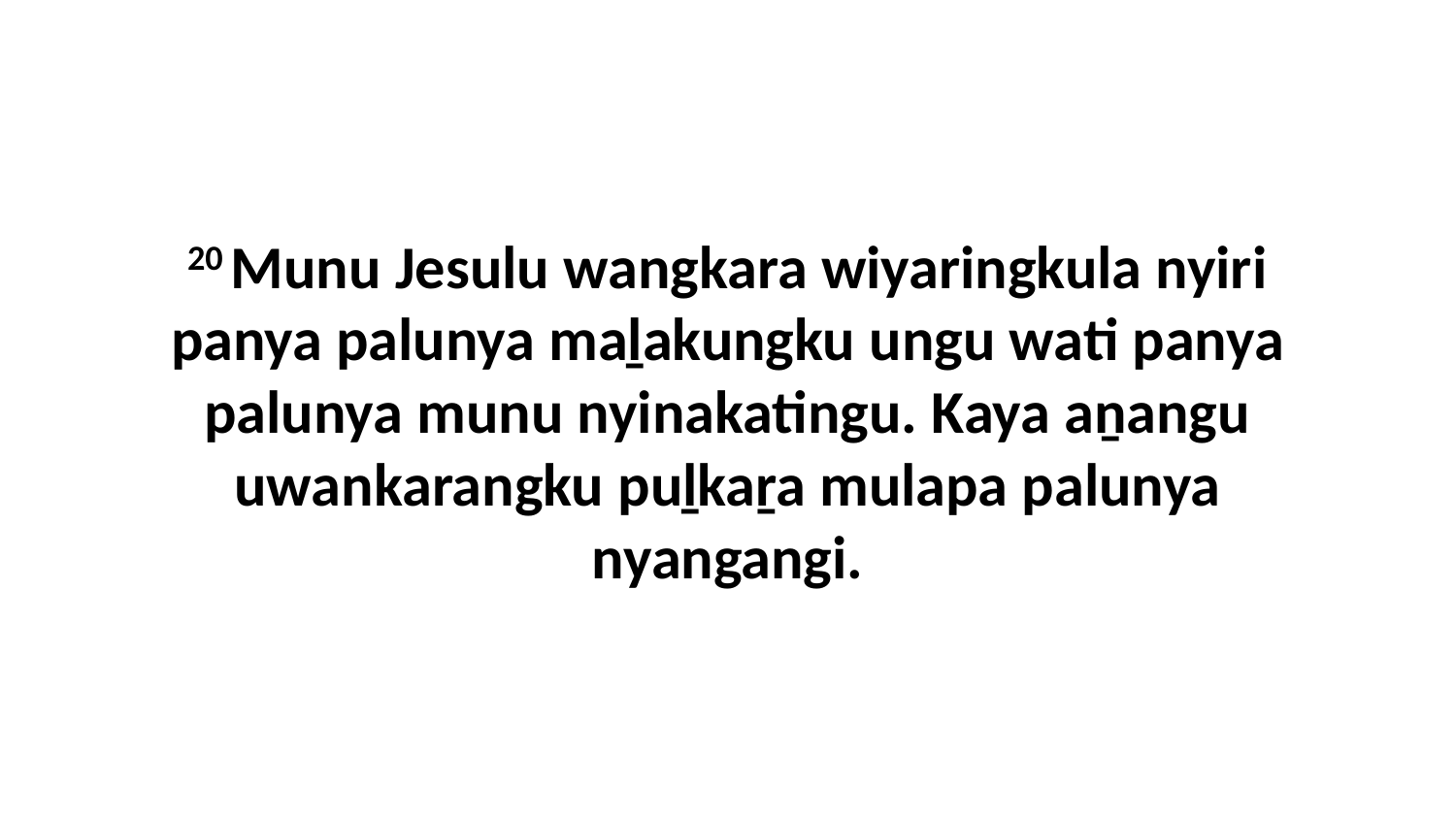

20 Munu Jesulu wangkara wiyaringkula nyiri panya palunya maḻakungku ungu wati panya palunya munu nyinakatingu. Kaya aṉangu uwankarangku puḻkaṟa mulapa palunya nyangangi.